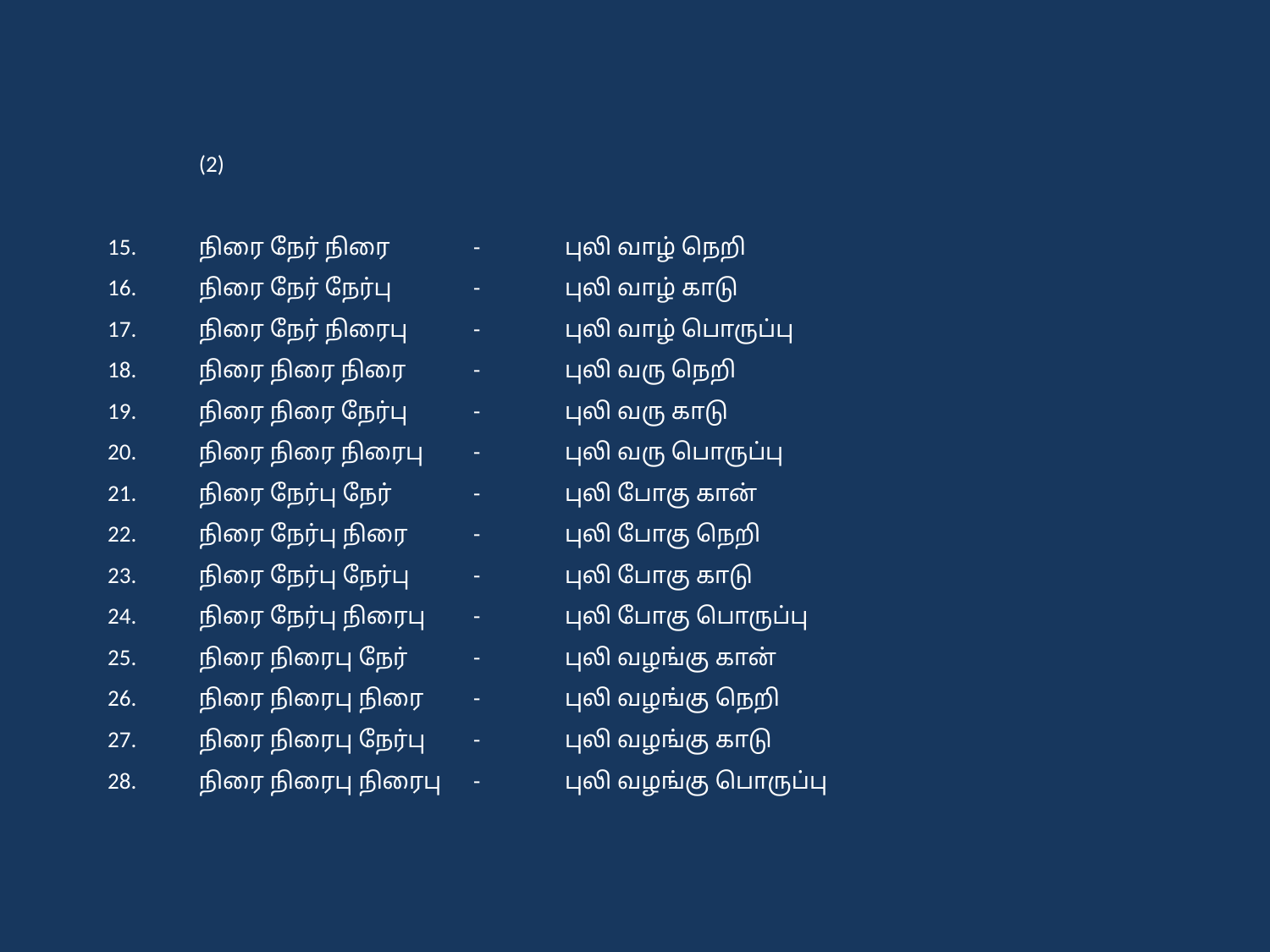

# (2) 15.	நிரை நேர் நிரை		-	புலி வாழ் நெறி 16.	நிரை நேர் நேர்பு		-	புலி வாழ் காடு 17.	நிரை நேர் நிரைபு	-	புலி வாழ் பொருப்பு 18.	நிரை நிரை நிரை	-	புலி வரு நெறி 19.	நிரை நிரை நேர்பு	-	புலி வரு காடு 20.	நிரை நிரை நிரைபு	-	புலி வரு பொருப்பு 21.	நிரை நேர்பு நேர்		-	புலி போகு கான் 22.	நிரை நேர்பு நிரை	-	புலி போகு நெறி 23.	நிரை நேர்பு நேர்பு	-	புலி போகு காடு 24.	நிரை நேர்பு நிரைபு	-	புலி போகு பொருப்பு 25.	நிரை நிரைபு நேர்	-	புலி வழங்கு கான் 26.	நிரை நிரைபு நிரை	-	புலி வழங்கு நெறி 27.	நிரை நிரைபு நேர்பு	-	புலி வழங்கு காடு 28.	நிரை நிரைபு நிரைபு	-	புலி வழங்கு பொருப்பு